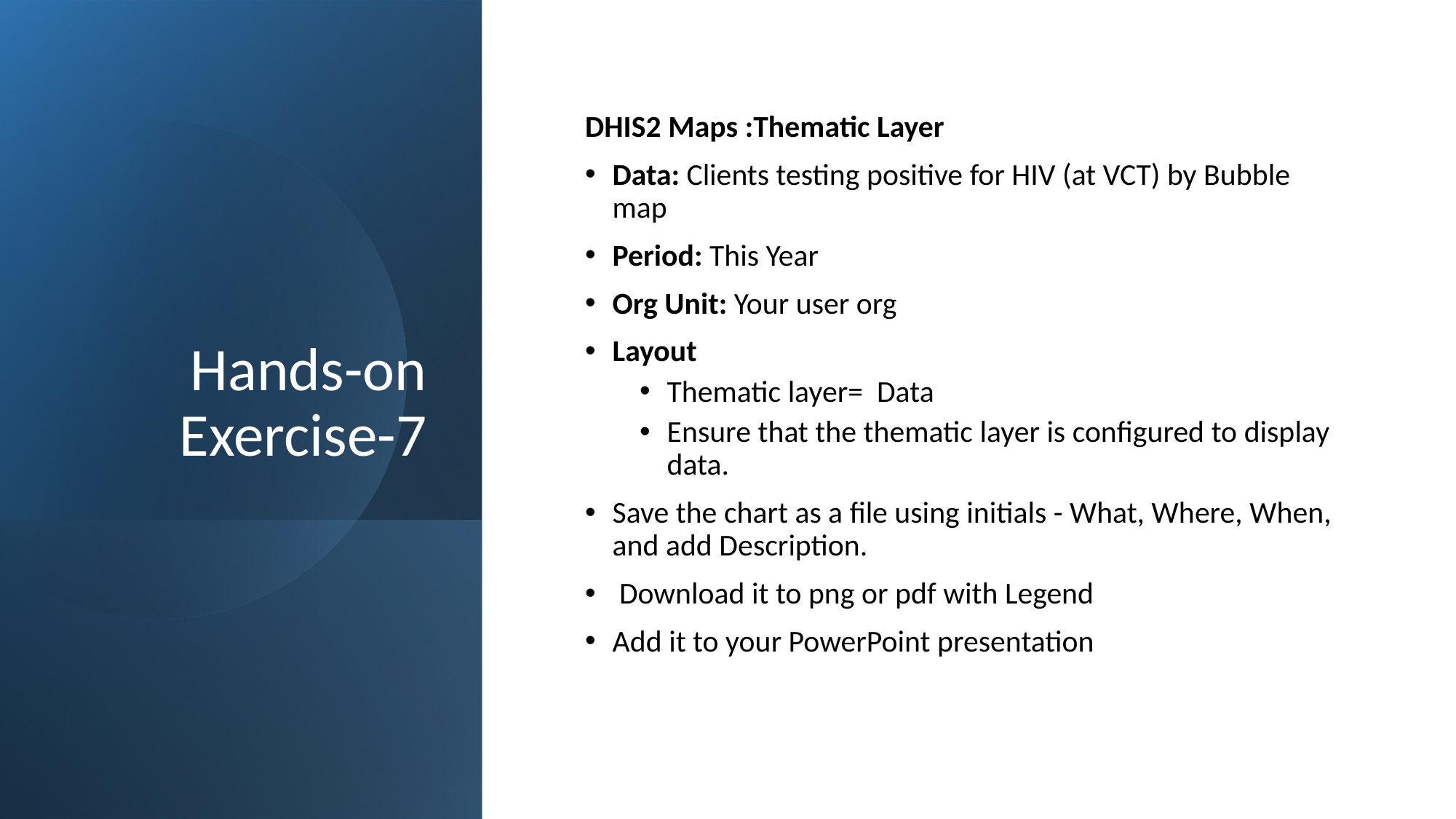

# Hands-on Exercise-7
DHIS2 Maps :Thematic Layer
Data: Clients testing positive for HIV (at VCT) by Bubble map
Period: This Year
Org Unit: Your user org
Layout
Thematic layer=  Data
Ensure that the thematic layer is configured to display data.
Save the chart as a file using initials - What, Where, When, and add Description.
 Download it to png or pdf with Legend
Add it to your PowerPoint presentation